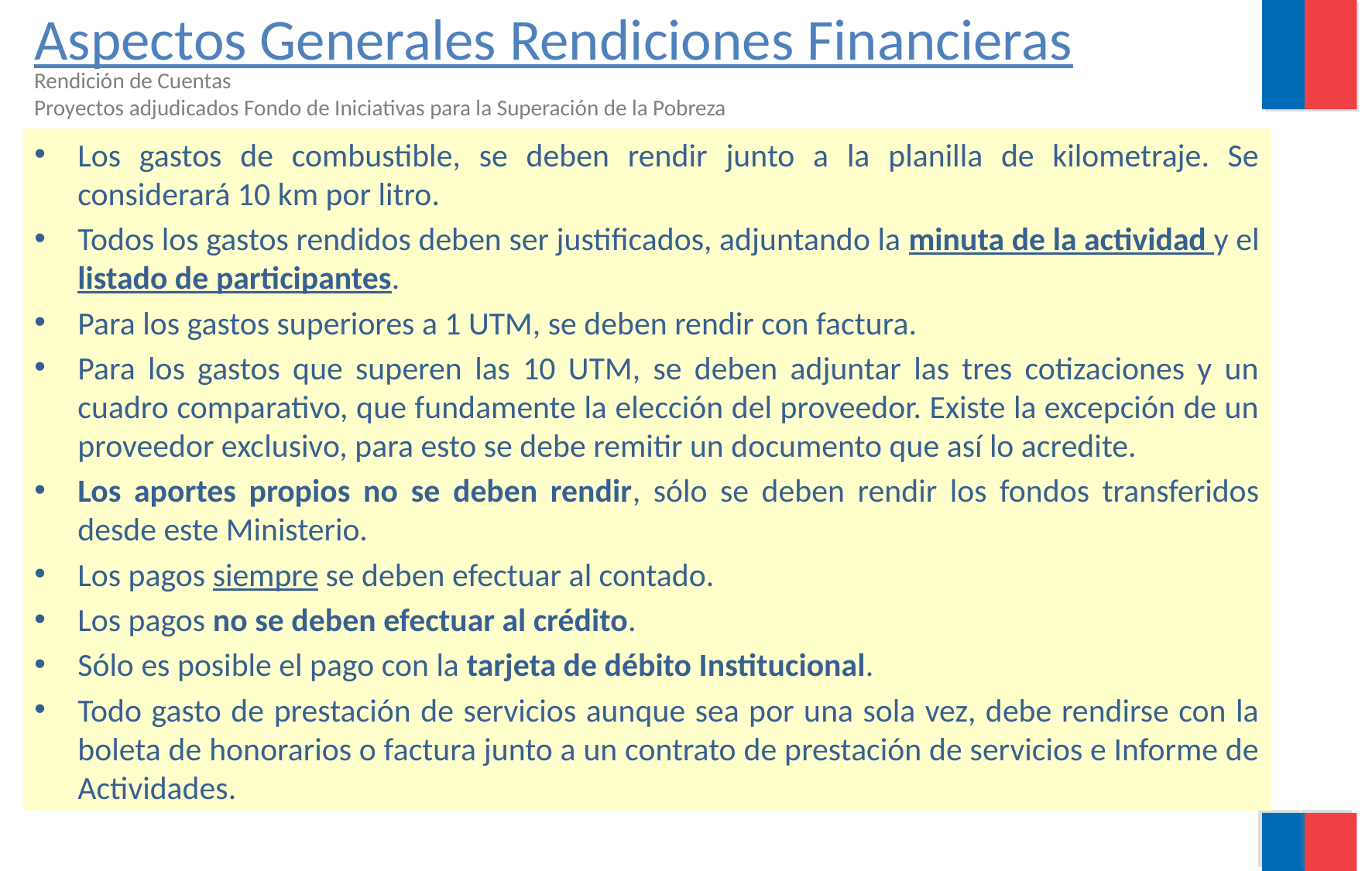

# Aspectos Generales Rendiciones Financieras
Rendición de Cuentas
Proyectos adjudicados Fondo de Iniciativas para la Superación de la Pobreza
Los gastos de combustible, se deben rendir junto a la planilla de kilometraje. Se considerará 10 km por litro.
Todos los gastos rendidos deben ser justificados, adjuntando la minuta de la actividad y el listado de participantes.
Para los gastos superiores a 1 UTM, se deben rendir con factura.
Para los gastos que superen las 10 UTM, se deben adjuntar las tres cotizaciones y un cuadro comparativo, que fundamente la elección del proveedor. Existe la excepción de un proveedor exclusivo, para esto se debe remitir un documento que así lo acredite.
Los aportes propios no se deben rendir, sólo se deben rendir los fondos transferidos desde este Ministerio.
Los pagos siempre se deben efectuar al contado.
Los pagos no se deben efectuar al crédito.
Sólo es posible el pago con la tarjeta de débito Institucional.
Todo gasto de prestación de servicios aunque sea por una sola vez, debe rendirse con la boleta de honorarios o factura junto a un contrato de prestación de servicios e Informe de Actividades.